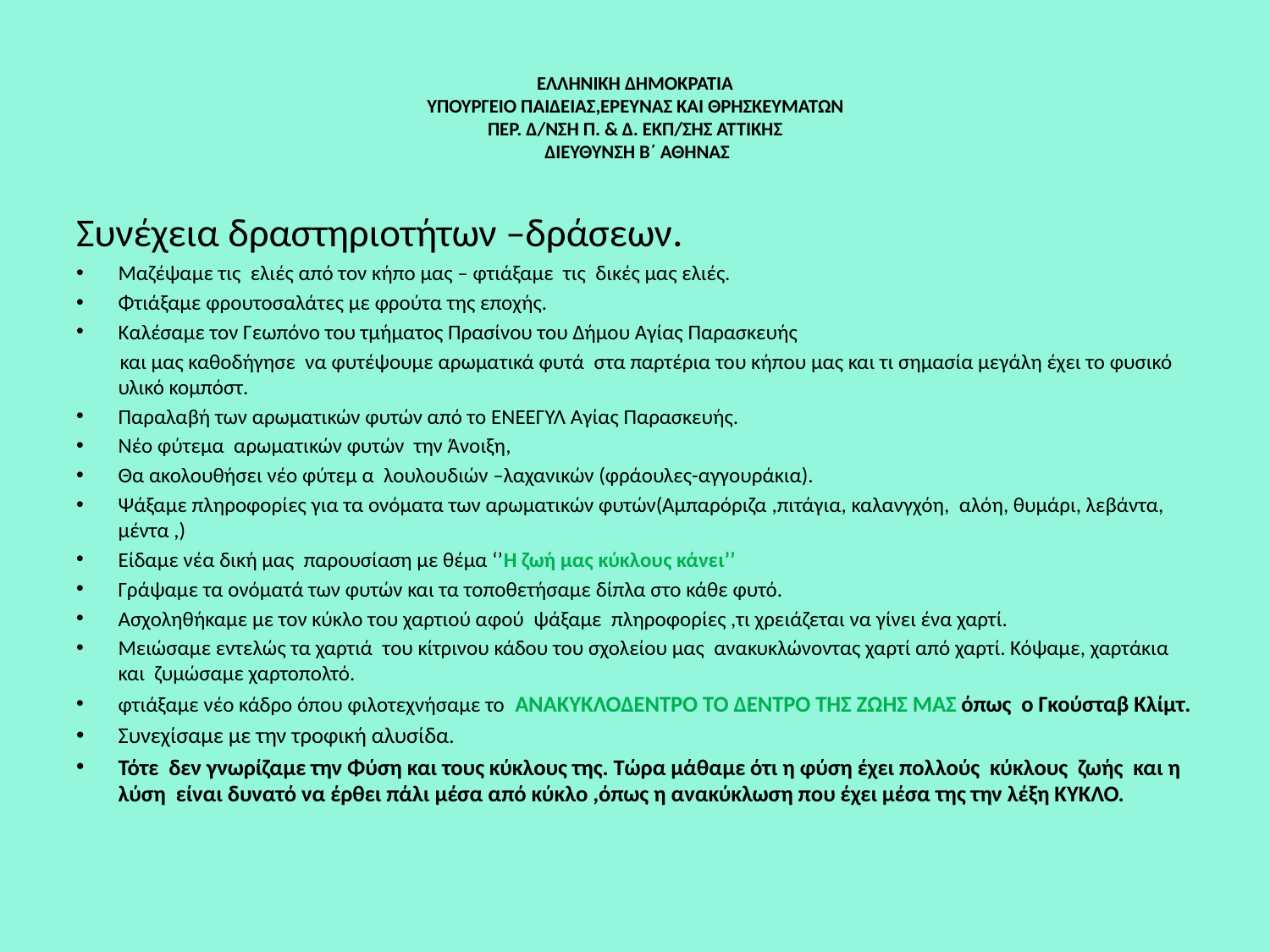

# ΕΛΛΗΝΙΚΗ ΔΗΜΟΚΡΑΤΙΑ ΥΠΟΥΡΓΕΙΟ ΠΑΙΔΕΙΑΣ,ΕΡΕΥΝΑΣ ΚΑΙ ΘΡΗΣΚΕΥΜΑΤΩΝ ΠΕΡ. Δ/ΝΣΗ Π. & Δ. ΕΚΠ/ΣΗΣ ΑΤΤΙΚΗΣ ΔΙΕΥΘΥΝΣΗ Β΄ ΑΘΗΝΑΣ
Συνέχεια δραστηριοτήτων –δράσεων.
Μαζέψαμε τις  ελιές από τον κήπο μας – φτιάξαμε  τις  δικές μας ελιές.
Φτιάξαμε φρουτοσαλάτες με φρούτα της εποχής.
Καλέσαμε τον Γεωπόνο του τμήματος Πρασίνου του Δήμου Αγίας Παρασκευής
         και μας καθοδήγησε  να φυτέψουμε αρωματικά φυτά  στα παρτέρια του κήπου μας και τι σημασία μεγάλη έχει το φυσικό υλικό κομπόστ.
Παραλαβή των αρωματικών φυτών από το ΕΝΕΕΓΥΛ Αγίας Παρασκευής.
Νέο φύτεμα  αρωματικών φυτών  την Άνοιξη,
Θα ακολουθήσει νέο φύτεμ α  λουλουδιών –λαχανικών (φράουλες-αγγουράκια).
Ψάξαμε πληροφορίες για τα ονόματα των αρωματικών φυτών(Αμπαρόριζα ,πιτάγια, καλανγχόη,  αλόη, θυμάρι, λεβάντα, μέντα ,)
Είδαμε νέα δική μας  παρουσίαση με θέμα ‘’Η ζωή μας κύκλους κάνει’’
Γράψαμε τα ονόματά των φυτών και τα τοποθετήσαμε δίπλα στο κάθε φυτό.
Ασχοληθήκαμε με τον κύκλο του χαρτιού αφού  ψάξαμε  πληροφορίες ,τι χρειάζεται να γίνει ένα χαρτί.
Μειώσαμε εντελώς τα χαρτιά  του κίτρινου κάδου του σχολείου μας  ανακυκλώνοντας χαρτί από χαρτί. Κόψαμε, χαρτάκια και  ζυμώσαμε χαρτοπολτό.
φτιάξαμε νέο κάδρο όπου φιλοτεχνήσαμε το  ΑΝΑΚΥΚΛΟΔΕΝΤΡΟ ΤΟ ΔΕΝΤΡΟ ΤΗΣ ΖΩΗΣ ΜΑΣ όπως  ο Γκούσταβ Κλίμτ.
Συνεχίσαμε με την τροφική αλυσίδα.
Τότε  δεν γνωρίζαμε την Φύση και τους κύκλους της. Τώρα μάθαμε ότι η φύση έχει πολλούς  κύκλους  ζωής  και η λύση  είναι δυνατό να έρθει πάλι μέσα από κύκλο ,όπως η ανακύκλωση που έχει μέσα της την λέξη ΚΥΚΛΟ.